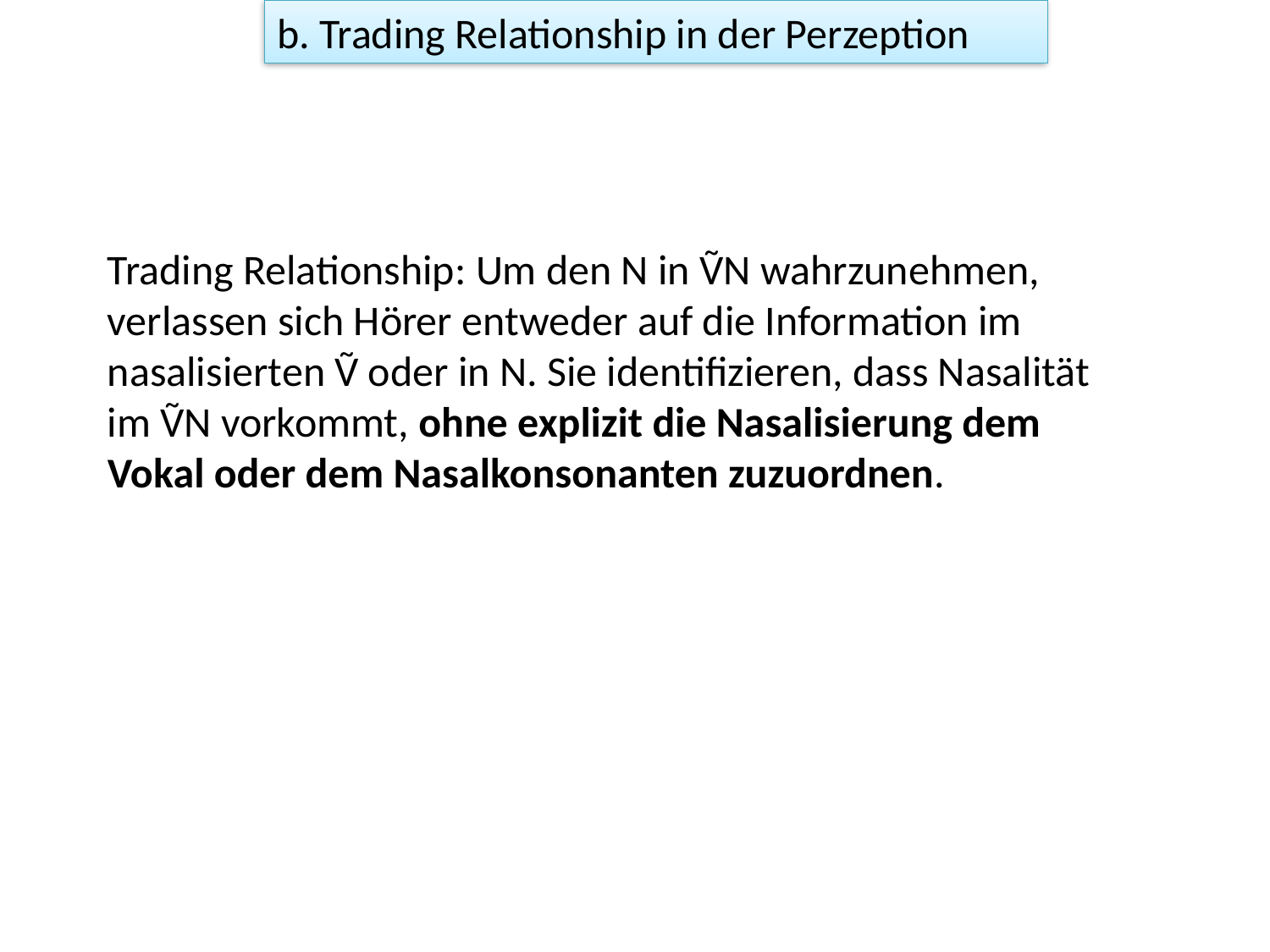

b. Trading Relationship in der Perzeption
Trading Relationship: Um den N in ṼN wahrzunehmen, verlassen sich Hörer entweder auf die Information im nasalisierten Ṽ oder in N. Sie identifizieren, dass Nasalität im ṼN vorkommt, ohne explizit die Nasalisierung dem Vokal oder dem Nasalkonsonanten zuzuordnen.